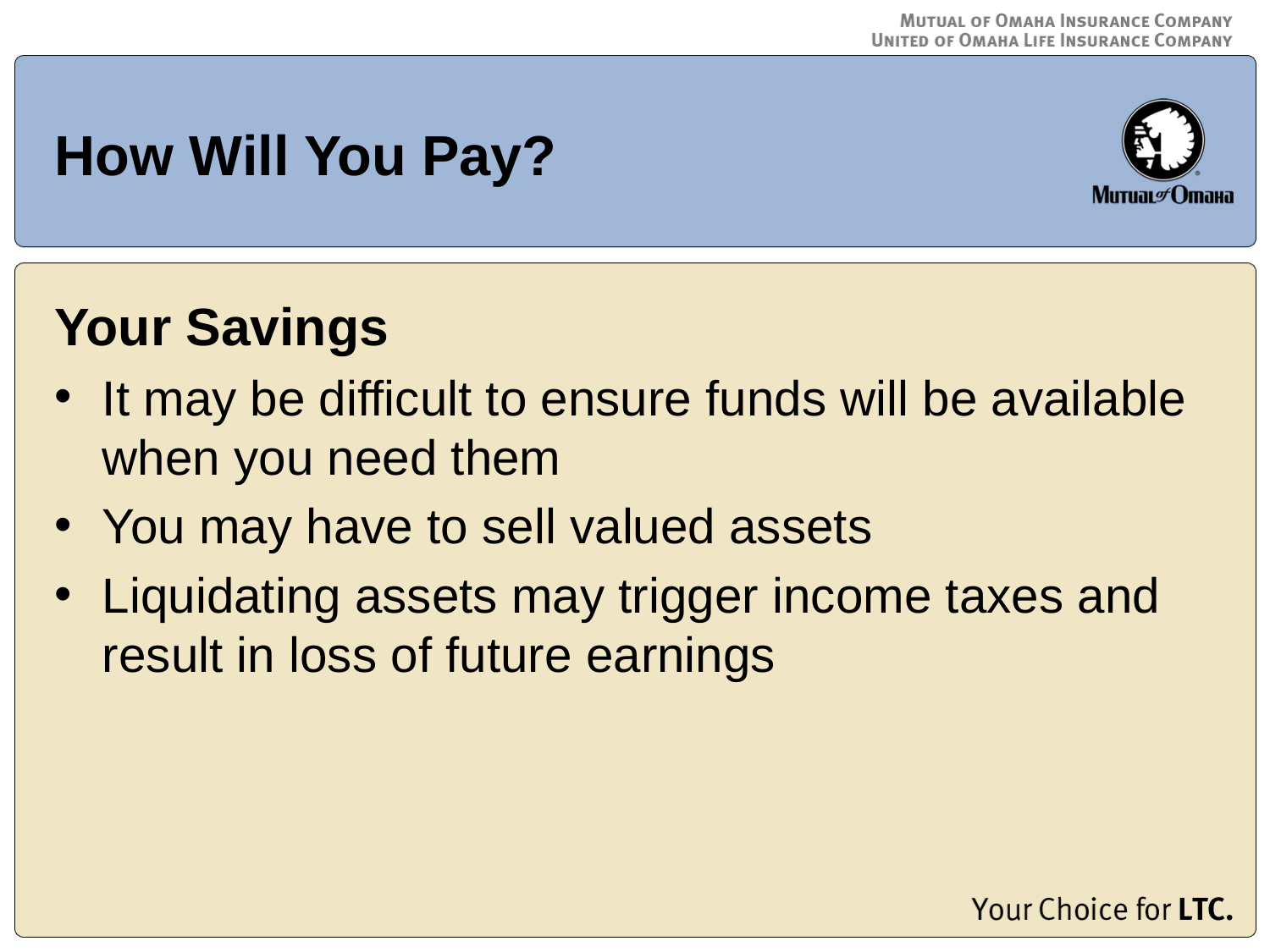

# How Will You Pay?
Your Savings
It may be difficult to ensure funds will be available when you need them
You may have to sell valued assets
Liquidating assets may trigger income taxes and result in loss of future earnings